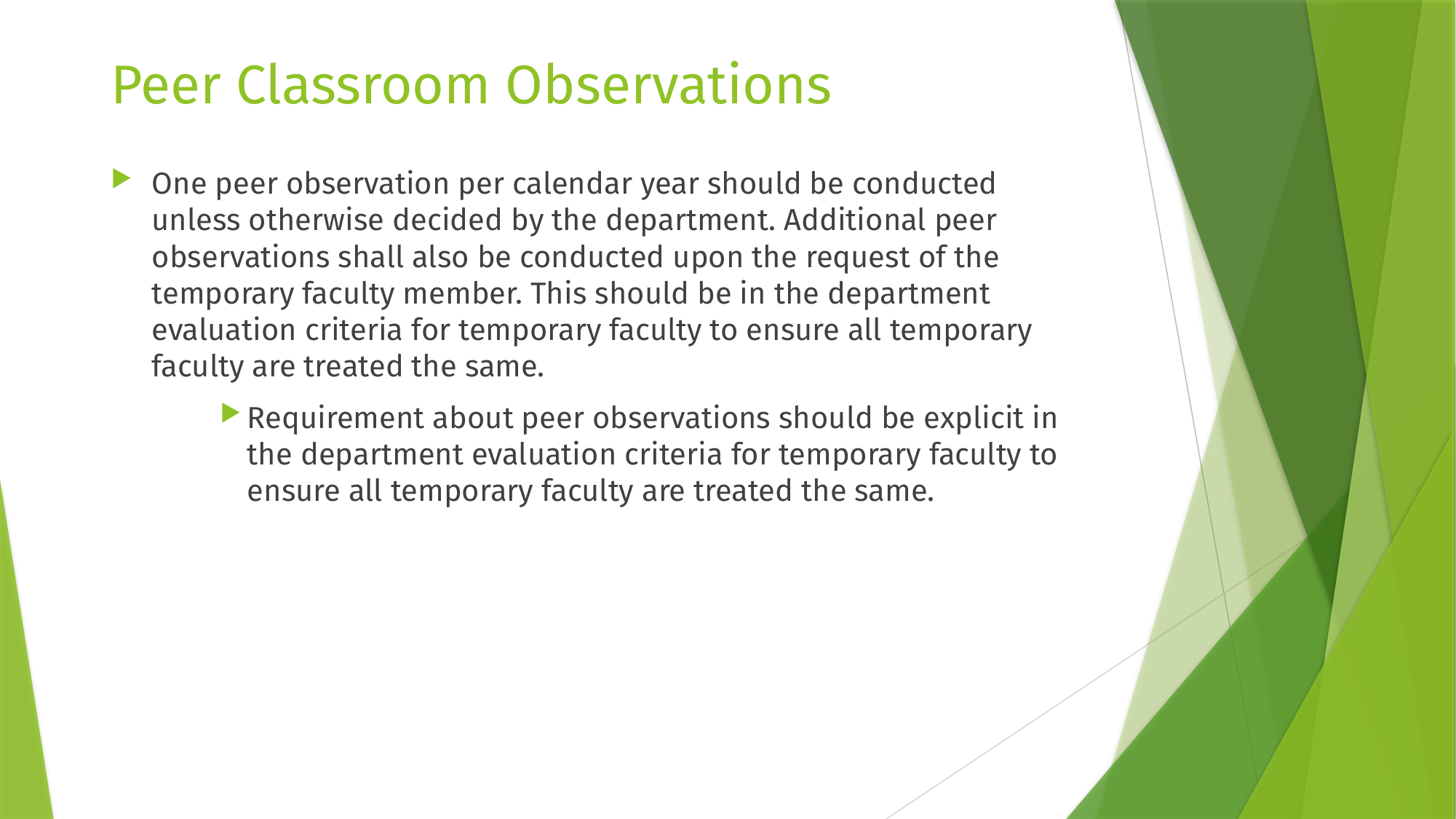

# Peer Classroom Observations
One peer observation per calendar year should be conducted unless otherwise decided by the department. Additional peer observations shall also be conducted upon the request of the temporary faculty member. This should be in the department evaluation criteria for temporary faculty to ensure all temporary faculty are treated the same.
Requirement about peer observations should be explicit in the department evaluation criteria for temporary faculty to ensure all temporary faculty are treated the same.